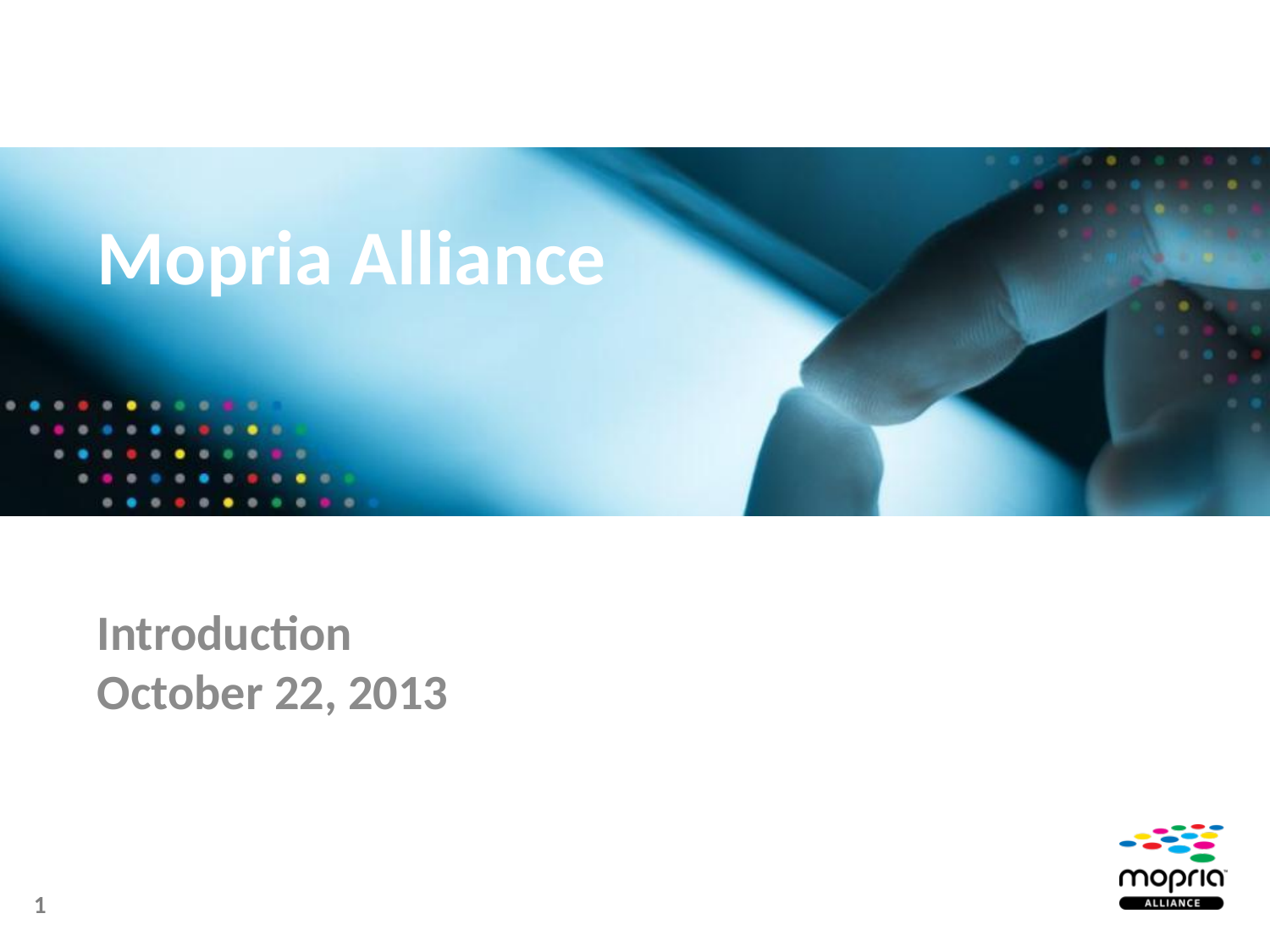

# Mopria Alliance

Introduction
October 22, 2013